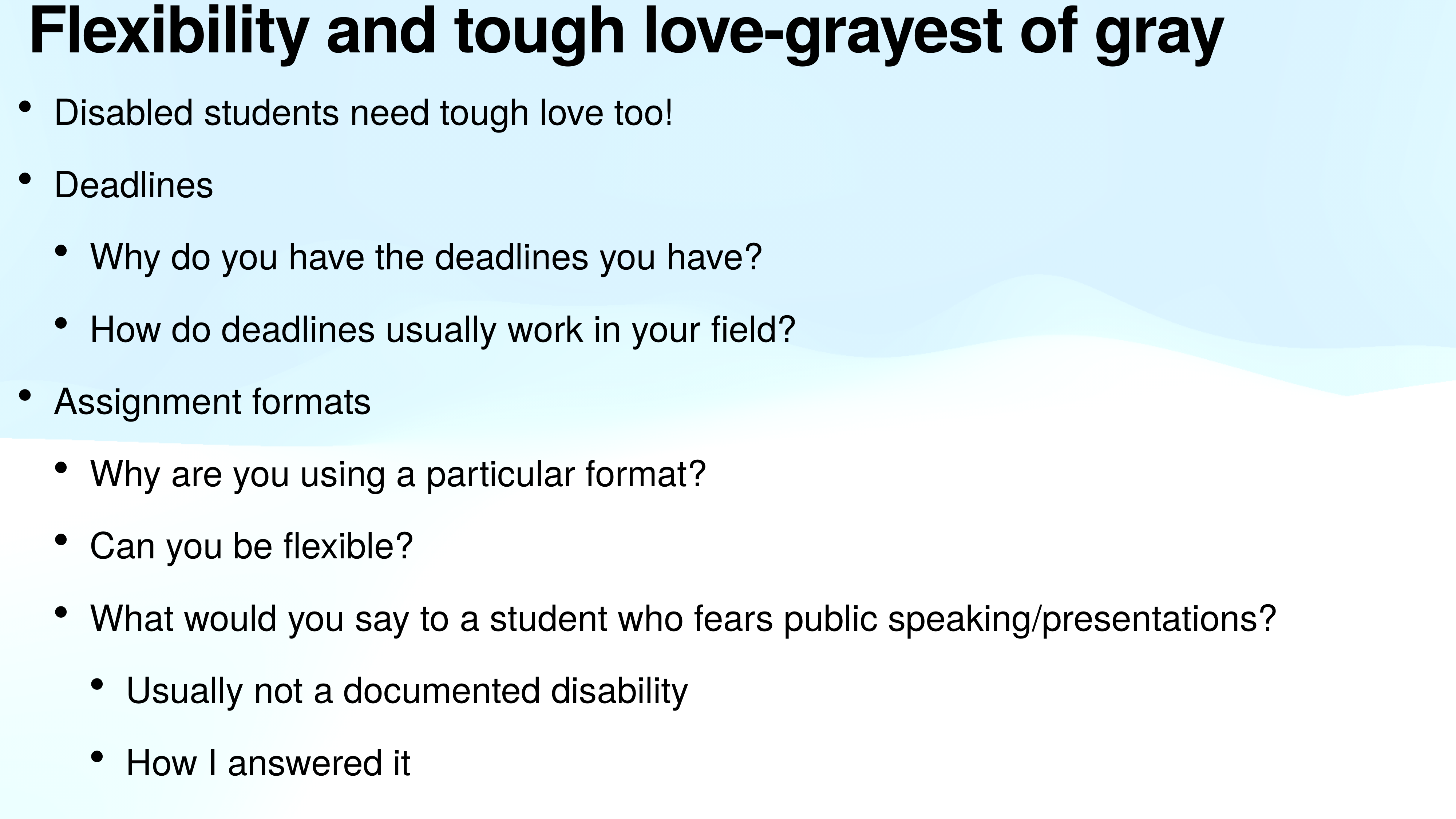

# Flexibility and tough love-grayest of gray
Disabled students need tough love too!
Deadlines
Why do you have the deadlines you have?
How do deadlines usually work in your field?
Assignment formats
Why are you using a particular format?
Can you be flexible?
What would you say to a student who fears public speaking/presentations?
Usually not a documented disability
How I answered it